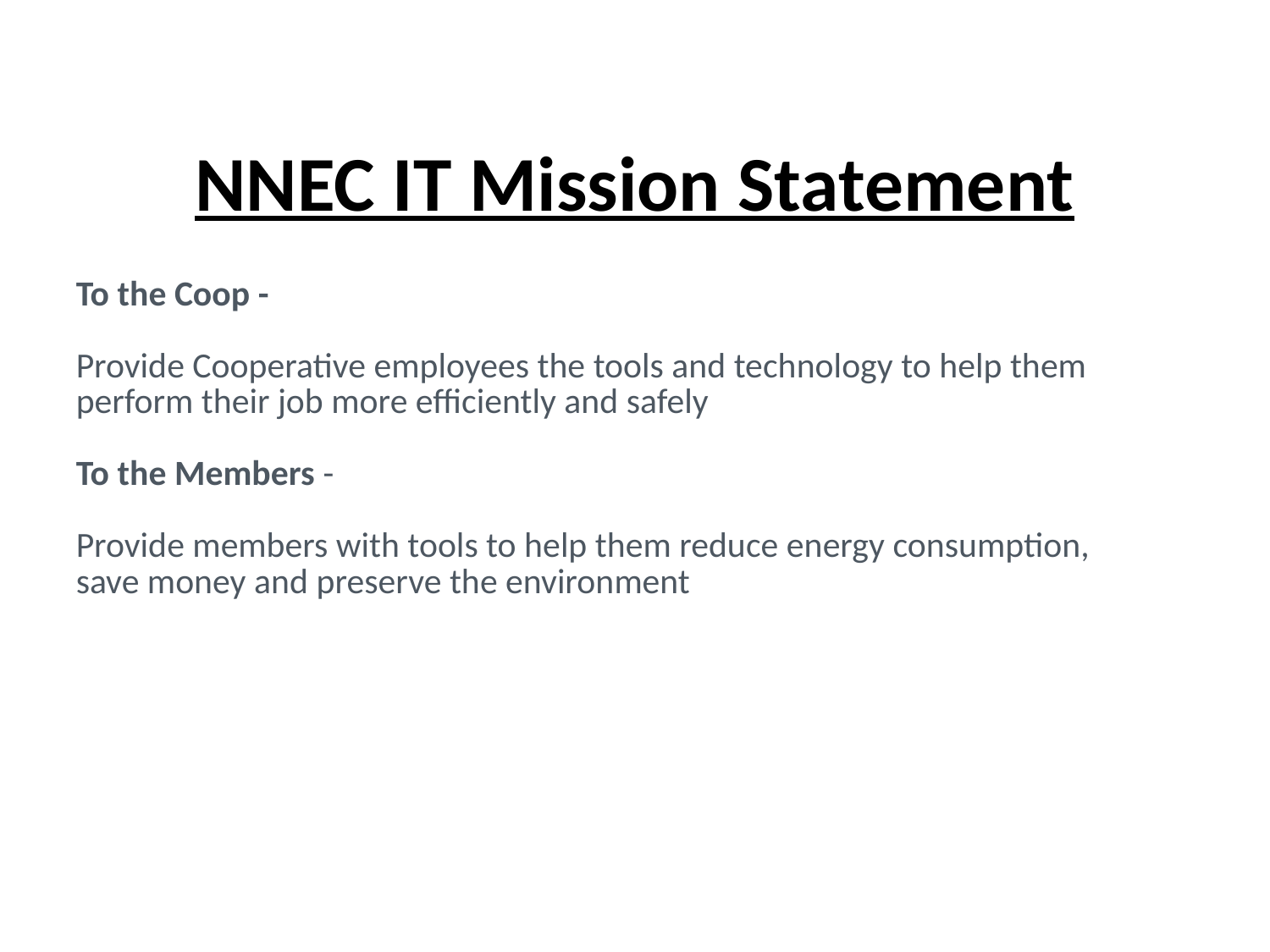

# NNEC IT Mission Statement
To the Coop -
Provide Cooperative employees the tools and technology to help them perform their job more efficiently and safely
To the Members -
Provide members with tools to help them reduce energy consumption, save money and preserve the environment